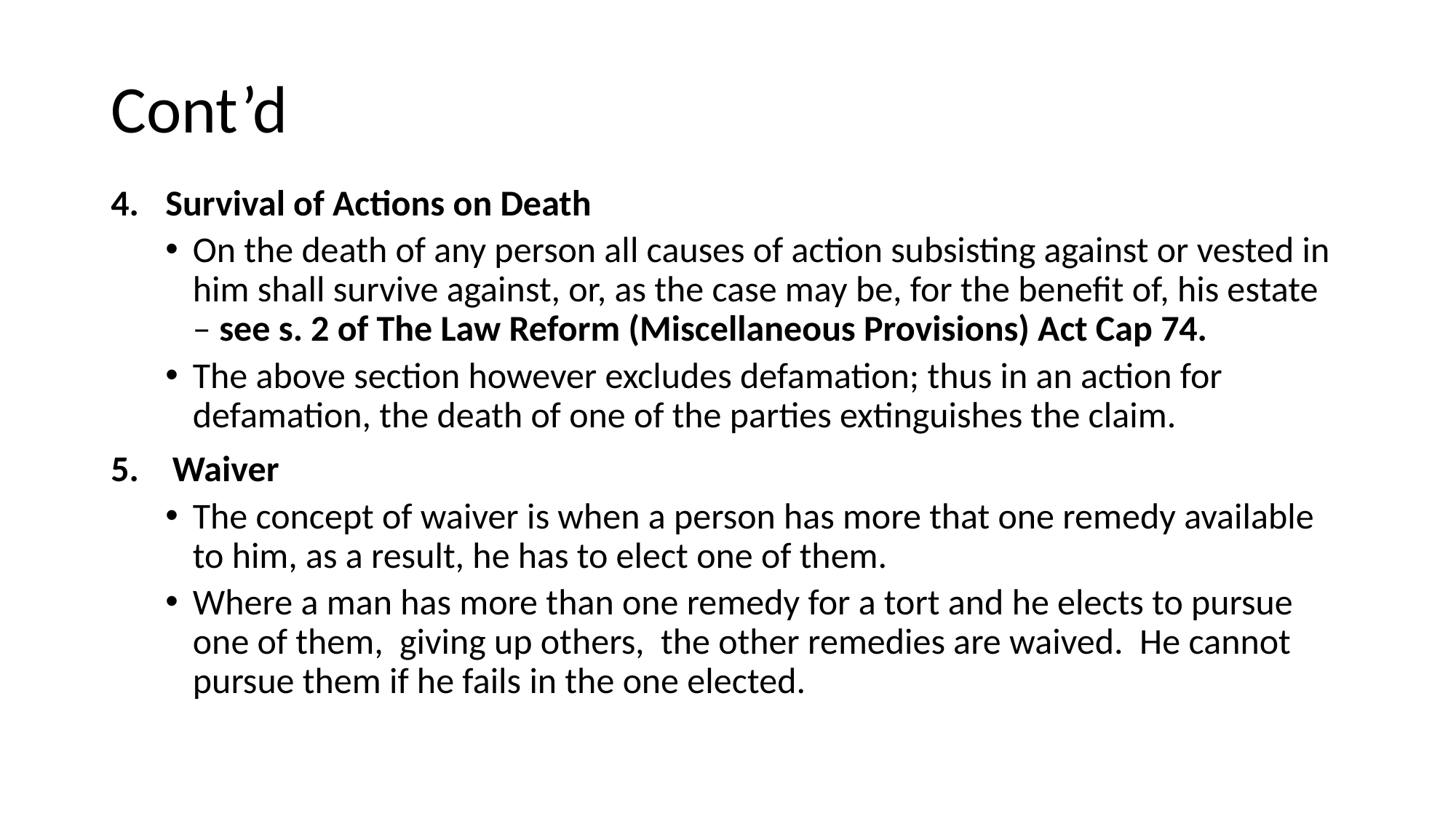

# Cont’d
Survival of Actions on Death
On the death of any person all causes of action subsisting against or vested in him shall survive against, or, as the case may be, for the benefit of, his estate – see s. 2 of The Law Reform (Miscellaneous Provisions) Act Cap 74.
The above section however excludes defamation; thus in an action for defamation, the death of one of the parties extinguishes the claim.
Waiver
The concept of waiver is when a person has more that one remedy available to him, as a result, he has to elect one of them.
Where a man has more than one remedy for a tort and he elects to pursue one of them,  giving up others,  the other remedies are waived.  He cannot pursue them if he fails in the one elected.